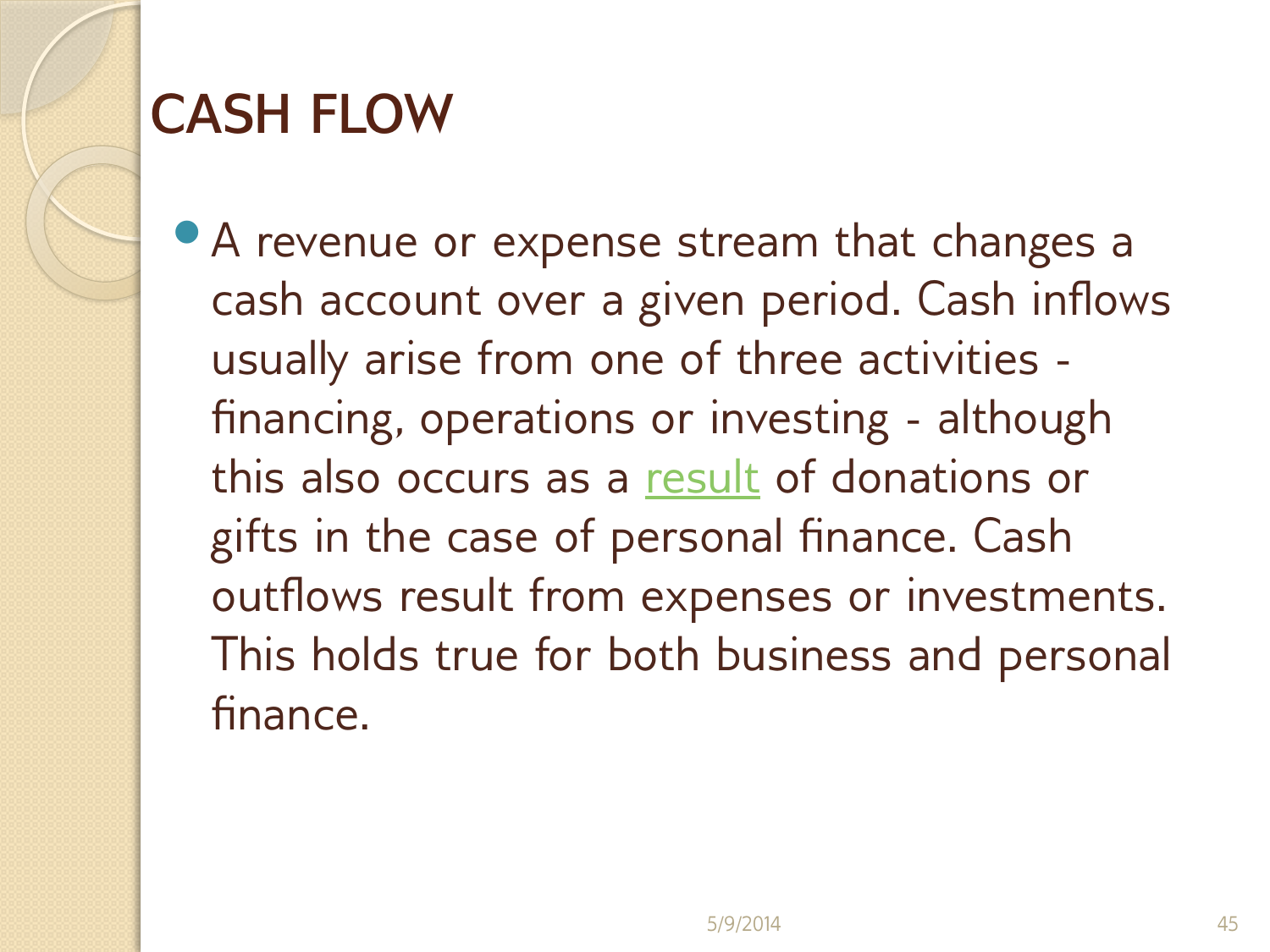

# CASH FLOW
A revenue or expense stream that changes a cash account over a given period. Cash inflows usually arise from one of three activities - financing, operations or investing - although this also occurs as a result of donations or gifts in the case of personal finance. Cash outflows result from expenses or investments. This holds true for both business and personal finance.

5/9/2014
45